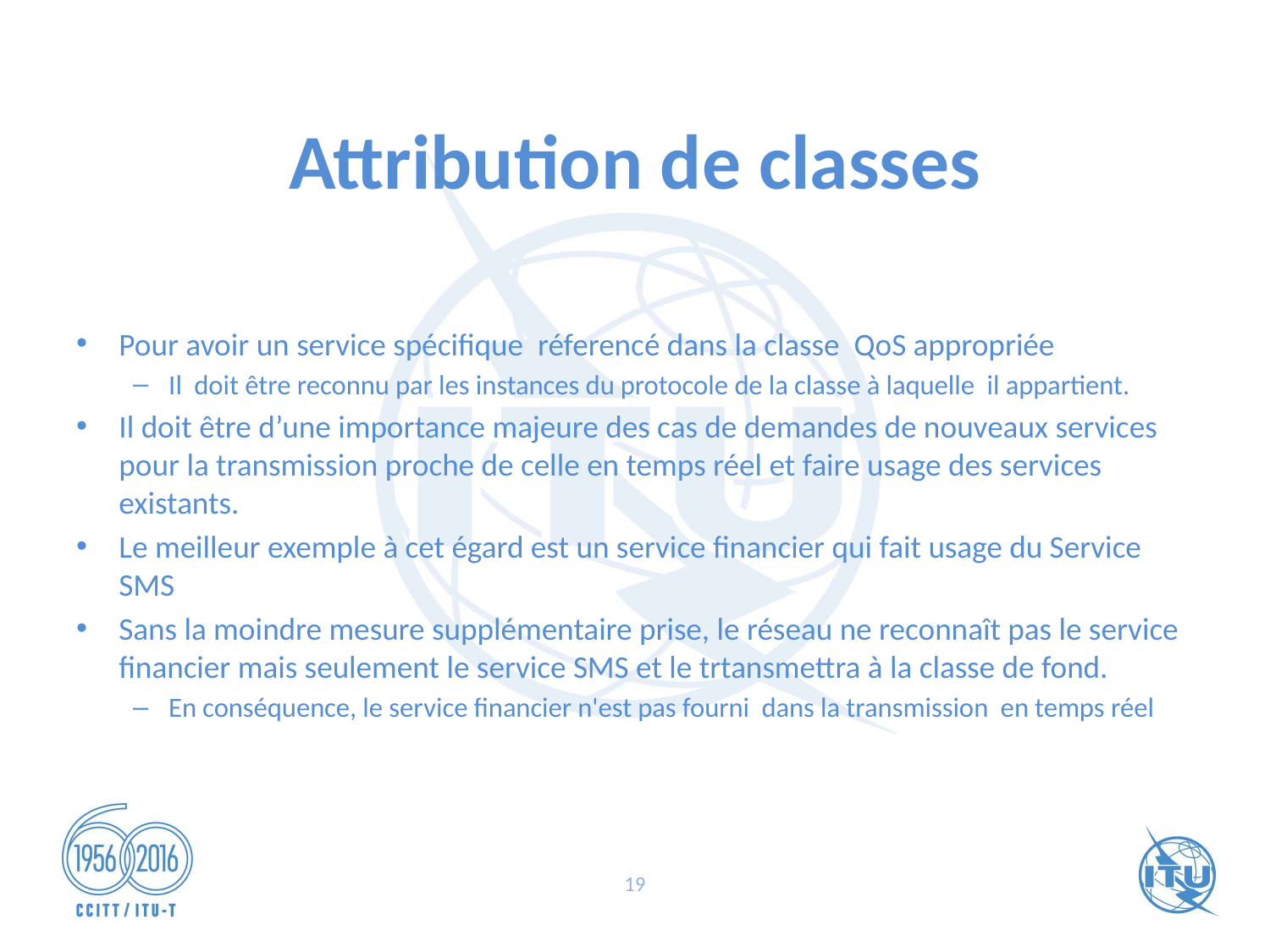

# Attribution de classes

Pour avoir un service spécifique  réferencé dans la classe  QoS appropriée
Il  doit être reconnu par les instances du protocole de la classe à laquelle  il appartient.
Il doit être d’une importance majeure des cas de demandes de nouveaux services pour la transmission proche de celle en temps réel et faire usage des services existants.
Le meilleur exemple à cet égard est un service financier qui fait usage du Service SMS
Sans la moindre mesure supplémentaire prise, le réseau ne reconnaît pas le service financier mais seulement le service SMS et le trtansmettra à la classe de fond.
En conséquence, le service financier n'est pas fourni  dans la transmission  en temps réel

19